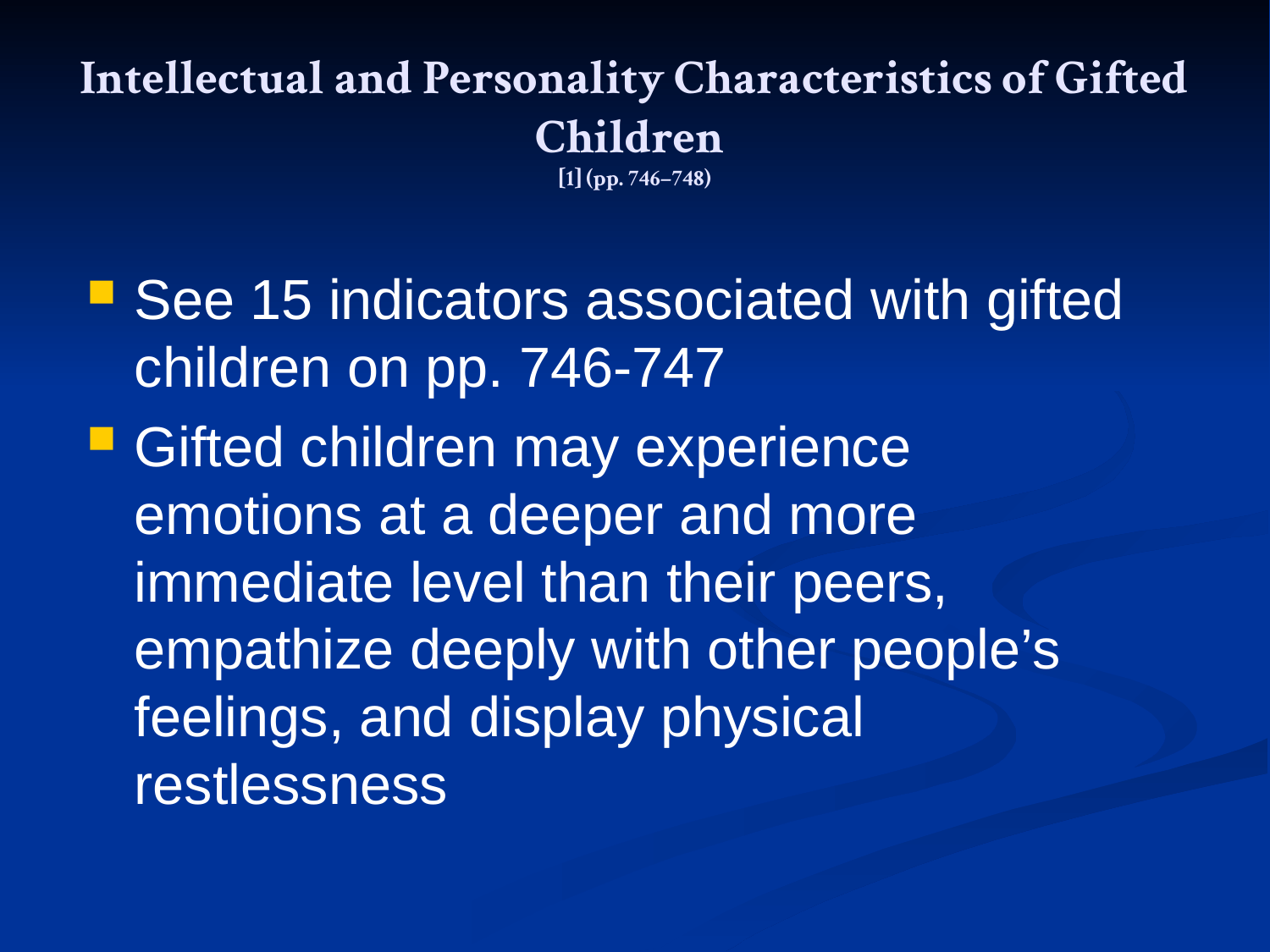

# Intellectual and Personality Characteristics of Gifted Children [1] (pp. 746–748)
See 15 indicators associated with gifted children on pp. 746-747
Gifted children may experience emotions at a deeper and more immediate level than their peers, empathize deeply with other people’s feelings, and display physical restlessness